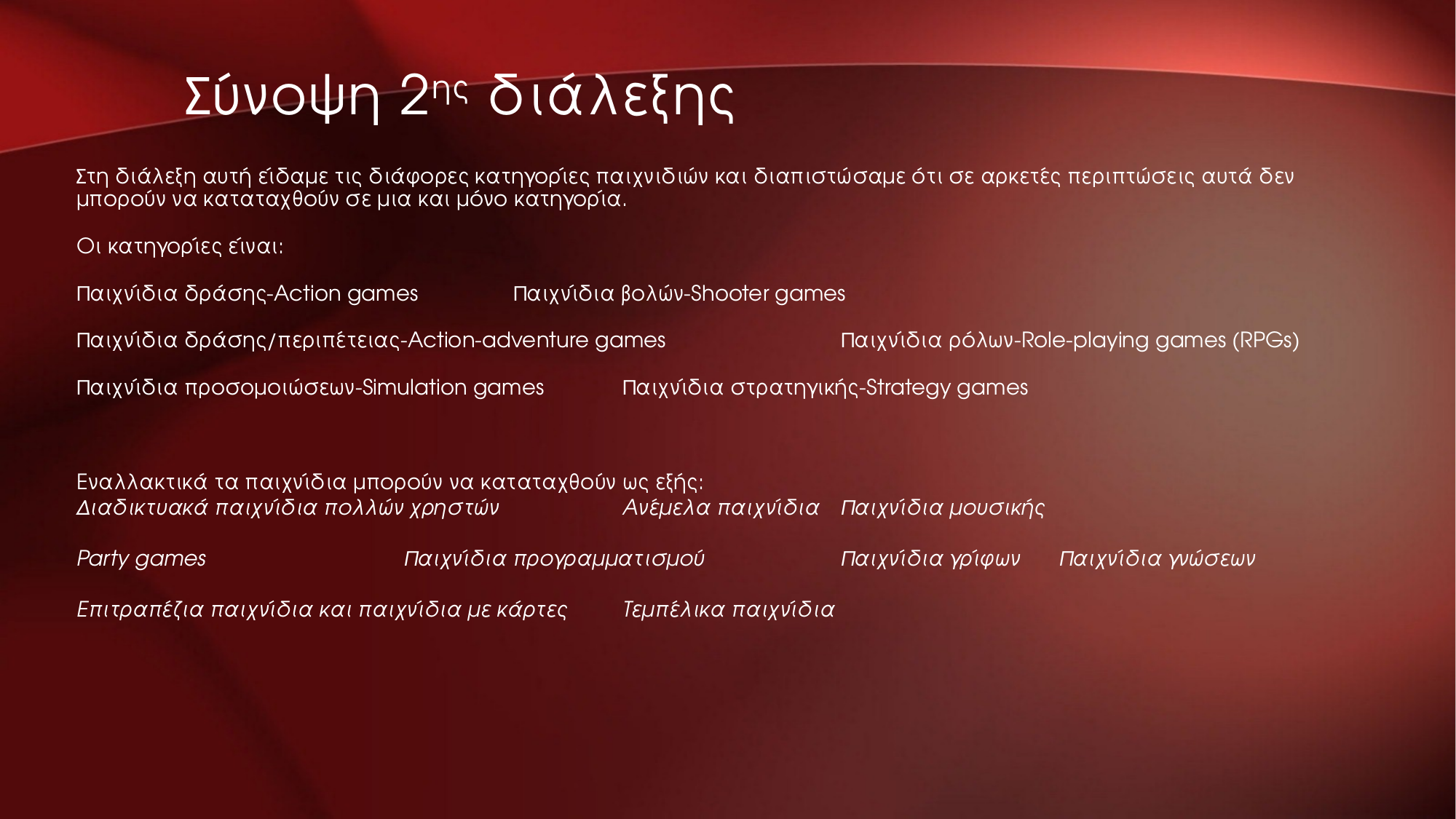

Σύνοψη 2ης διάλεξης
Στη διάλεξη αυτή είδαμε τις διάφορες κατηγορίες παιχνιδιών και διαπιστώσαμε ότι σε αρκετές περιπτώσεις αυτά δεν μπορούν να καταταχθούν σε μια και μόνο κατηγορία.
Οι κατηγορίες είναι:
Παιχνίδια δράσης-Action games	Παιχνίδια βολών-Shooter games
Παιχνίδια δράσης/περιπέτειας-Action-adventure games		Παιχνίδια ρόλων-Role-playing games (RPGs)
Παιχνίδια προσομοιώσεων-Simulation games	Παιχνίδια στρατηγικής-Strategy games

Εναλλακτικά τα παιχνίδια μπορούν να καταταχθούν ως εξής:
Διαδικτυακά παιχνίδια πολλών χρηστών		Ανέμελα παιχνίδια	Παιχνίδια μουσικής

Party games		Παιχνίδια προγραμματισμού		Παιχνίδια γρίφων	Παιχνίδια γνώσεων

Επιτραπέζια παιχνίδια και παιχνίδια με κάρτες	Τεμπέλικα παιχνίδια